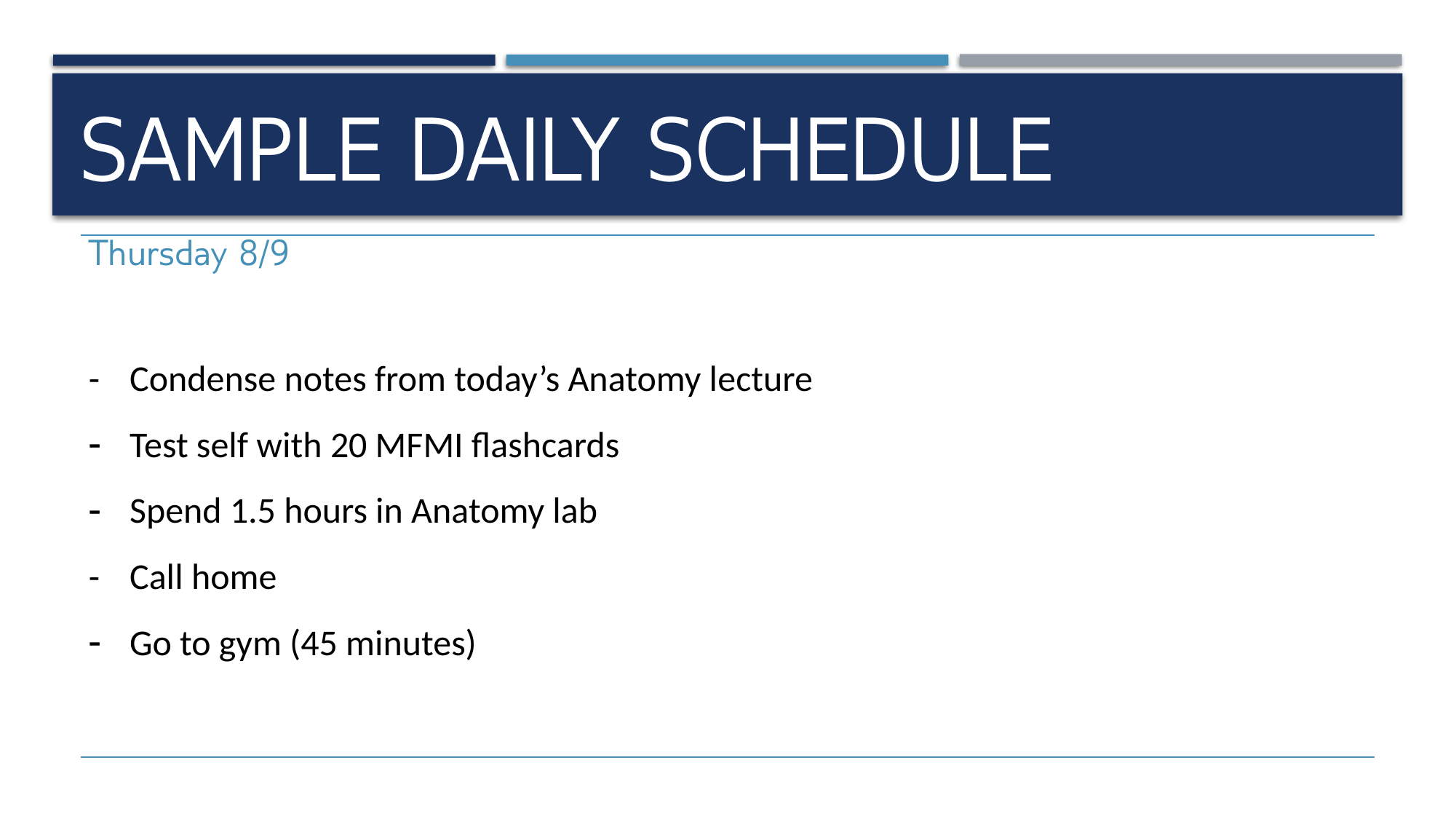

# Sample Daily Schedule
| Thursday 8/9 |
| --- |
|  |
| Condense notes from today’s Anatomy lecture |
| Test self with 20 MFMI flashcards |
| Spend 1.5 hours in Anatomy lab |
| Call home |
| Go to gym (45 minutes) |
|  |